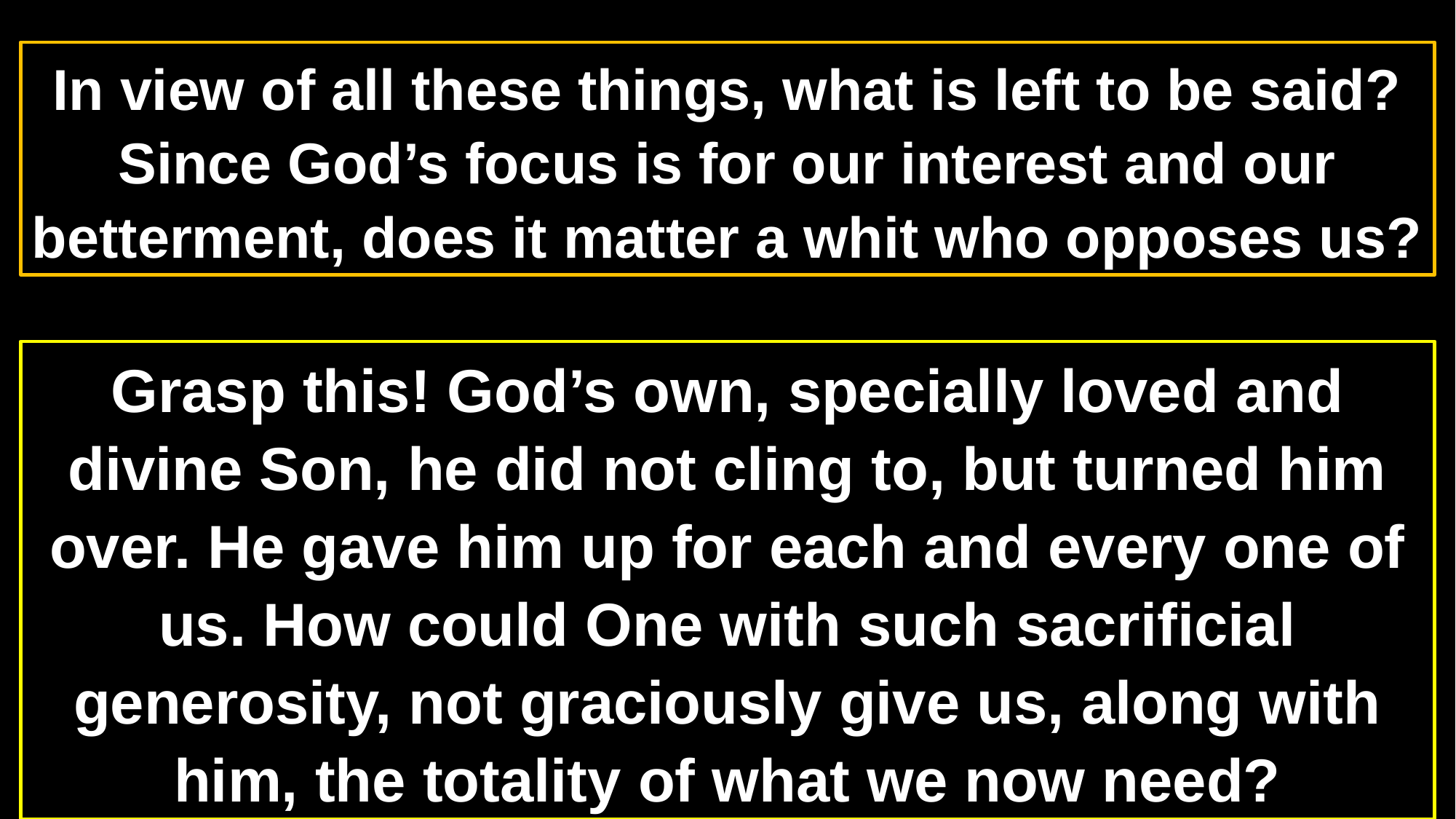

In view of all these things, what is left to be said? Since God’s focus is for our interest and our betterment, does it matter a whit who opposes us?
Grasp this! God’s own, specially loved and divine Son, he did not cling to, but turned him over. He gave him up for each and every one of us. How could One with such sacrificial generosity, not graciously give us, along with him, the totality of what we now need?